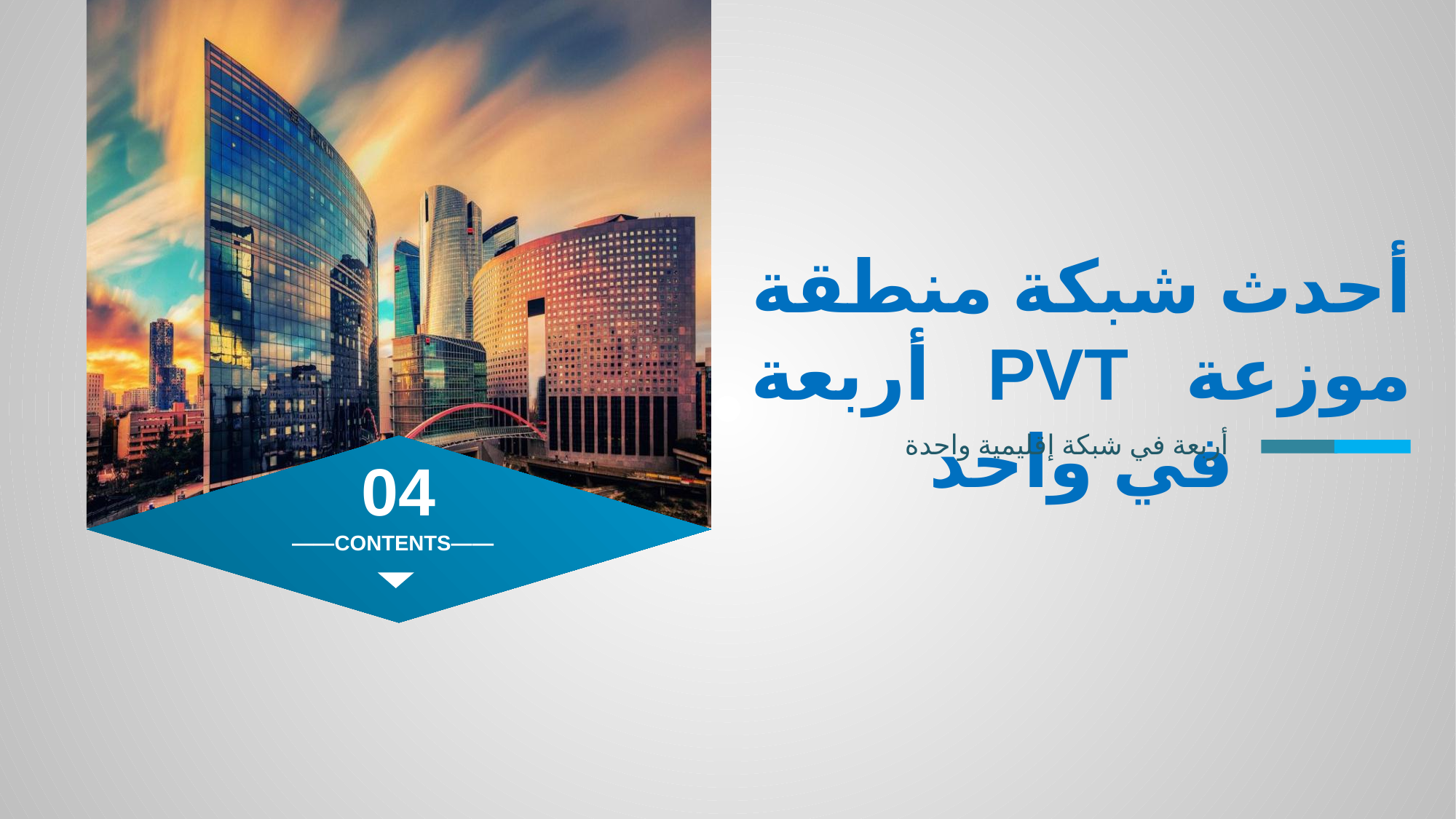

أحدث شبكة منطقة موزعة   PVT   أربعة في واحد
أربعة في شبكة إقليمية واحدة

04
——CONTENTS——